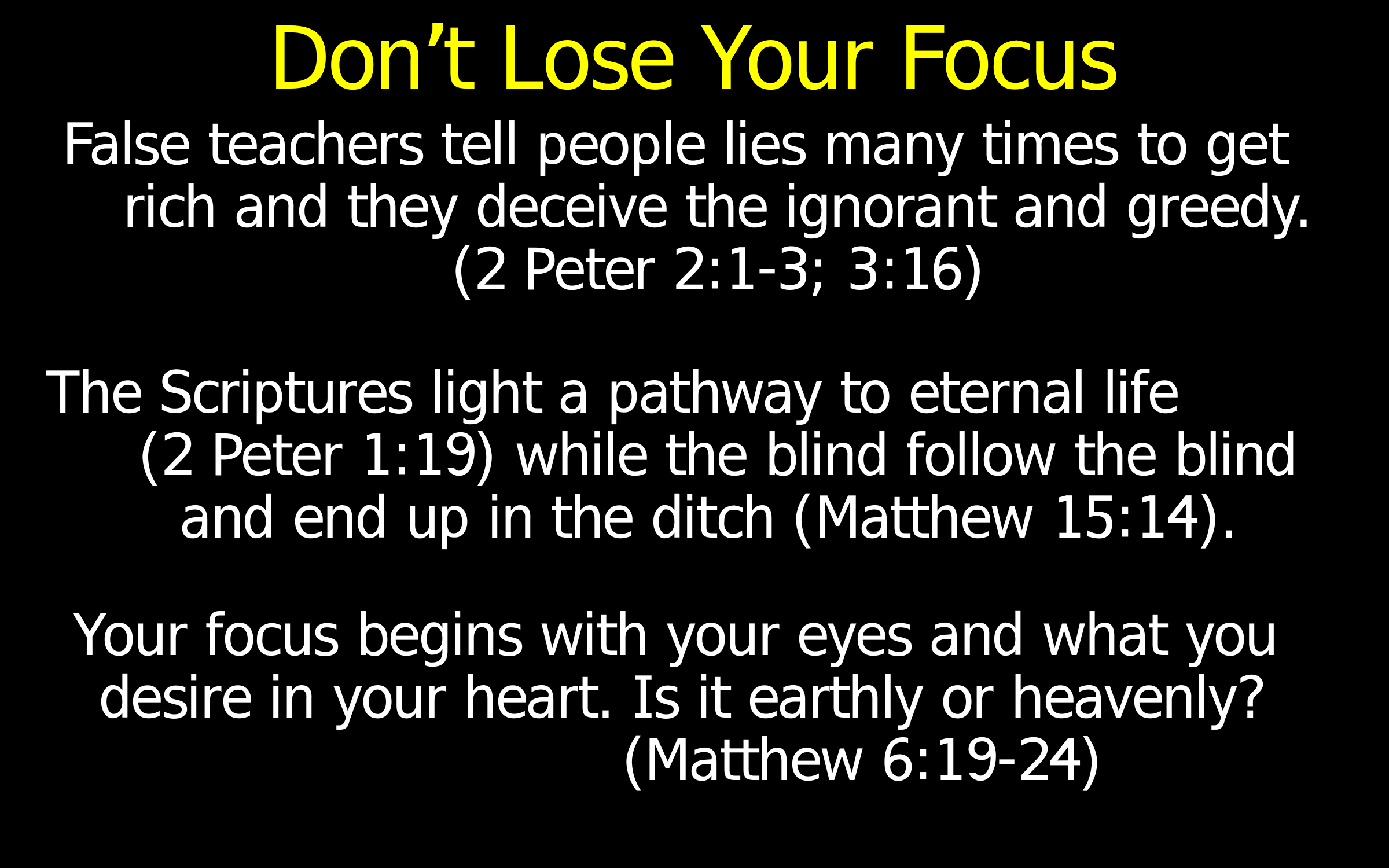

# Don’t Lose Your Focus

False teachers tell people lies many times to get rich and they deceive the ignorant and greedy. (2 Peter 2:1-3; 3:16)

The Scriptures light a pathway to eternal life        (2 Peter 1:19) while the blind follow the blind and end up in the ditch (Matthew 15:14).

Your focus begins with your eyes and what you desire in your heart. Is it earthly or heavenly?                      (Matthew 6:19-24)